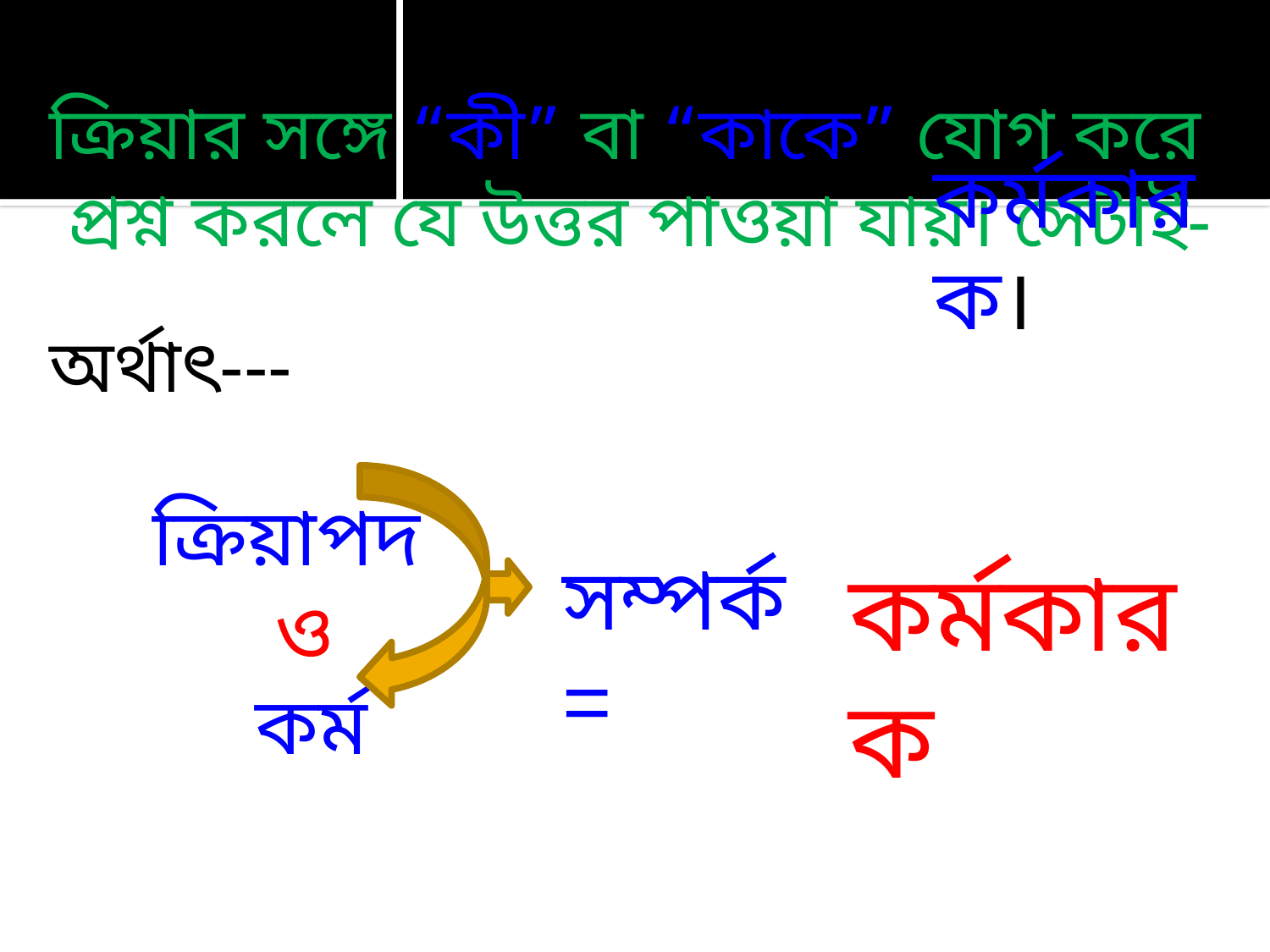

ক্রিয়ার সঙ্গে “কী” বা “কাকে” যোগ করে  প্রশ্ন করলে যে উত্তর পাওয়া যায়। সেটাই-

অর্থাৎ---

     ক্রিয়াপদ
           ও
          কর্ম

কর্মকারক।

সম্পর্ক =
কর্মকারক